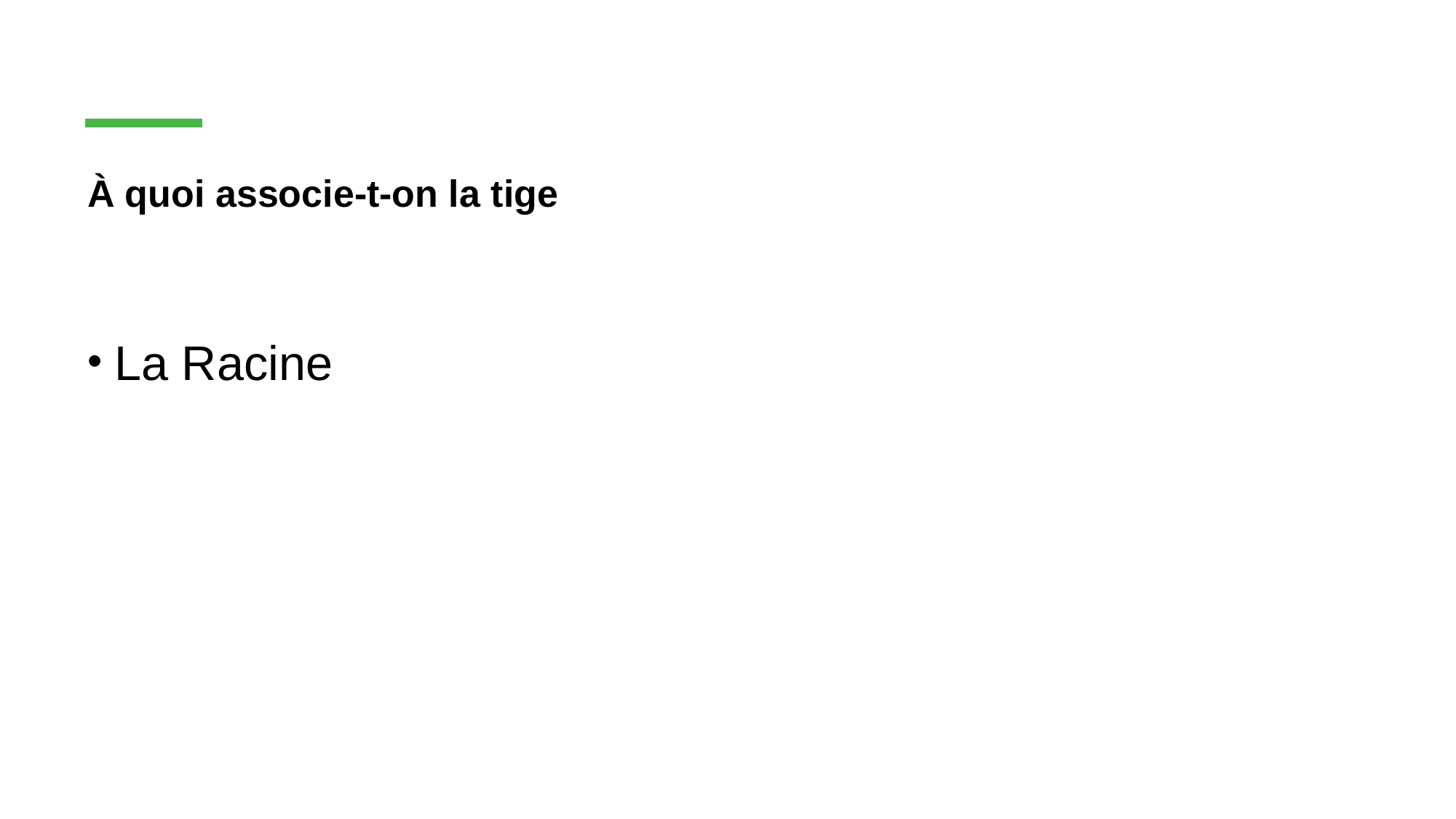

# À quoi associe-t-on la tige
La Racine